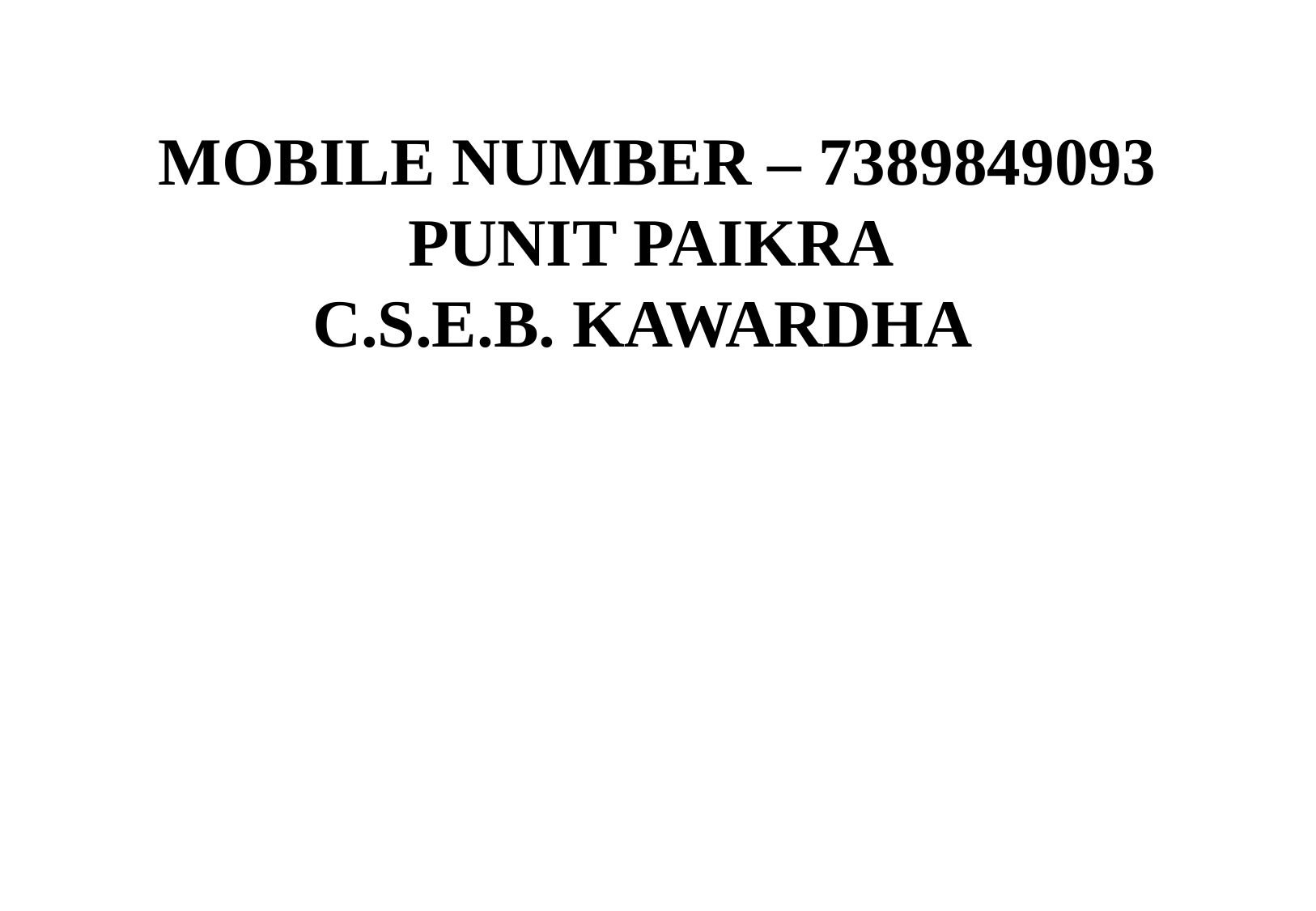

MOBILE NUMBER – 7389849093
PUNIT PAIKRA
C.S.E.B. KAWARDHA